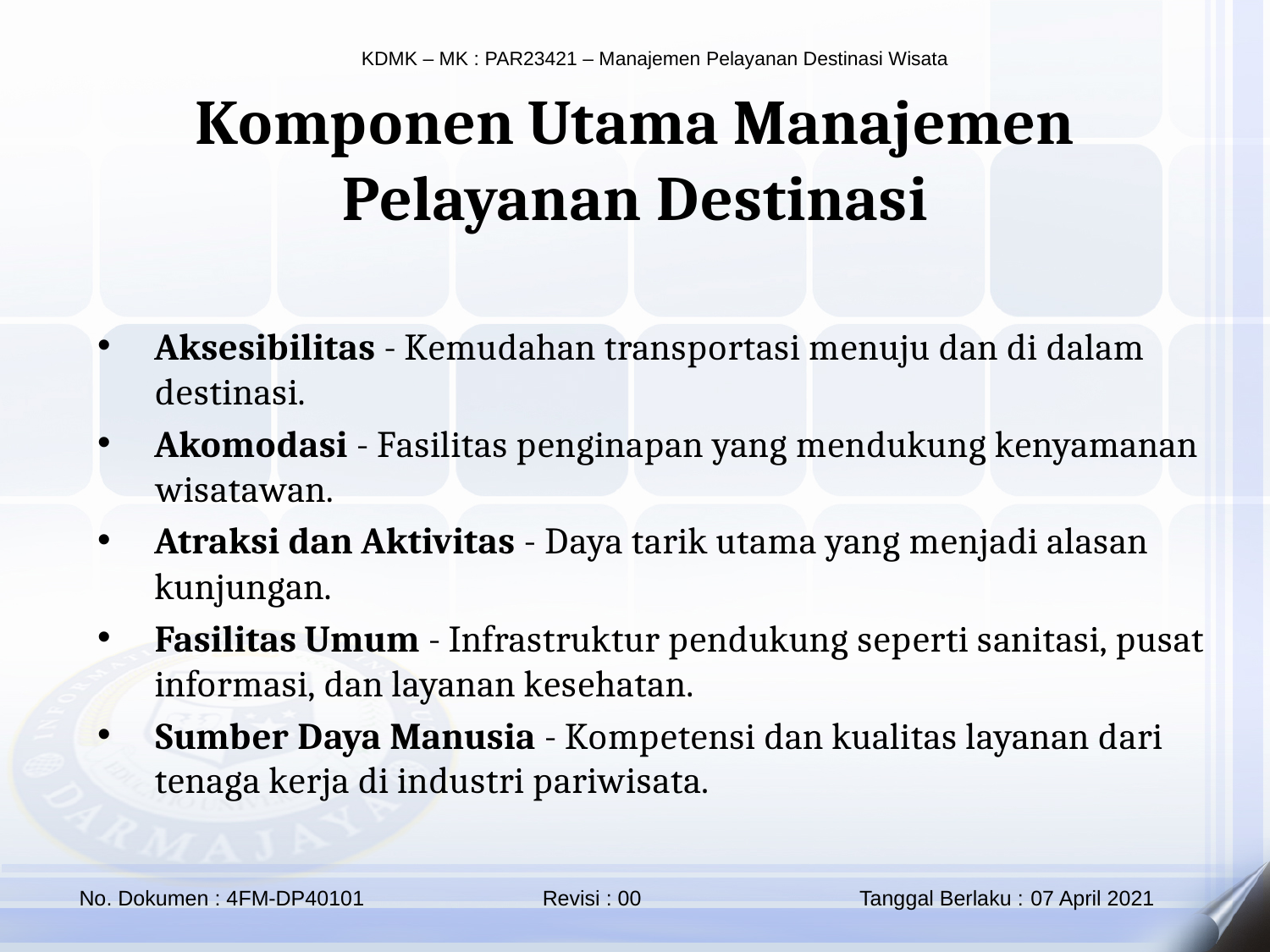

Komponen Utama Manajemen Pelayanan Destinasi
Aksesibilitas - Kemudahan transportasi menuju dan di dalam destinasi.
Akomodasi - Fasilitas penginapan yang mendukung kenyamanan wisatawan.
Atraksi dan Aktivitas - Daya tarik utama yang menjadi alasan kunjungan.
Fasilitas Umum - Infrastruktur pendukung seperti sanitasi, pusat informasi, dan layanan kesehatan.
Sumber Daya Manusia - Kompetensi dan kualitas layanan dari tenaga kerja di industri pariwisata.